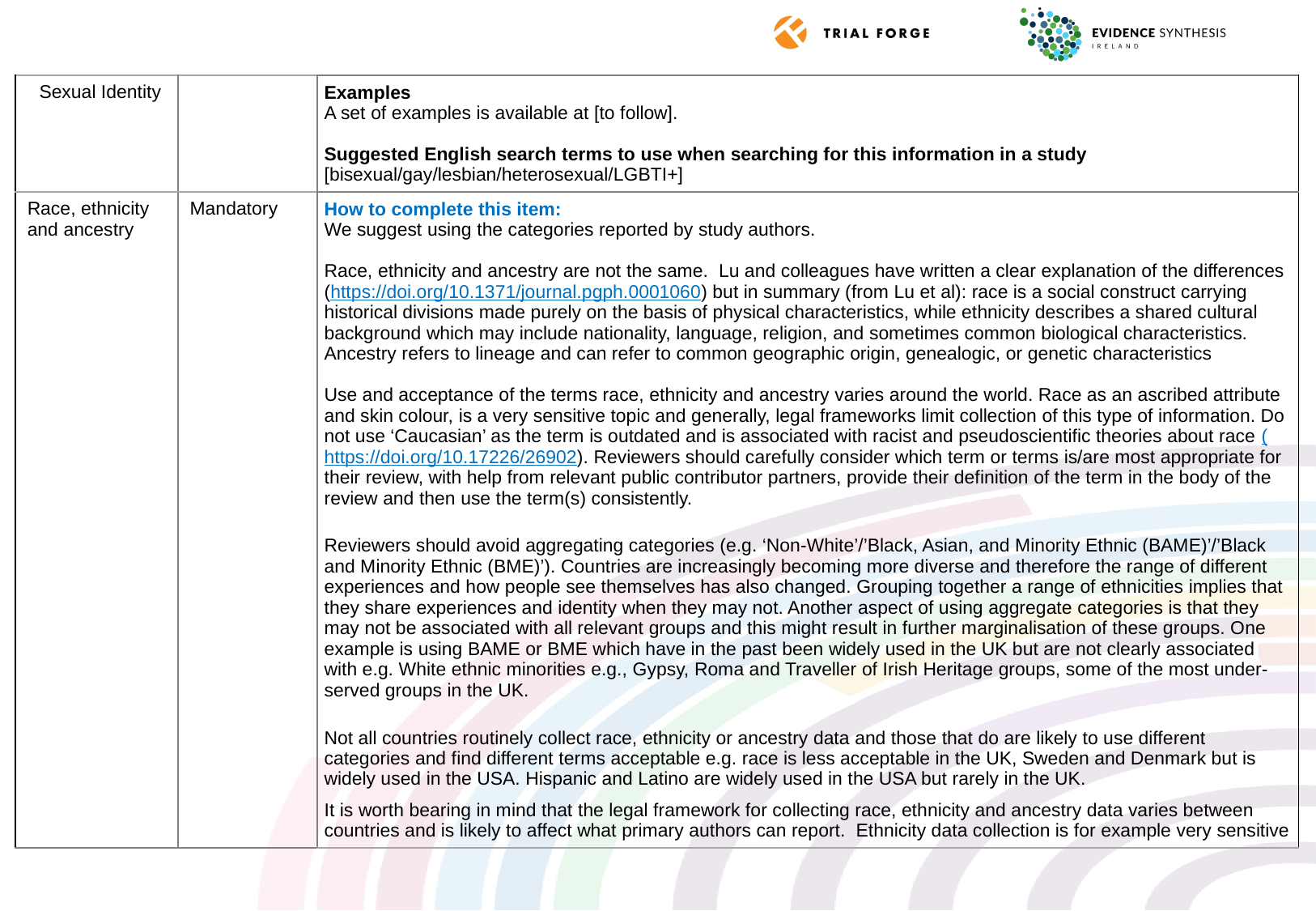

| Sexual Identity |  | Examples A set of examples is available at [to follow]. Suggested English search terms to use when searching for this information in a study [bisexual/gay/lesbian/heterosexual/LGBTI+] |
| --- | --- | --- |
| Race, ethnicity and ancestry | Mandatory | How to complete this item: We suggest using the categories reported by study authors.   Race, ethnicity and ancestry are not the same. Lu and colleagues have written a clear explanation of the differences (https://doi.org/10.1371/journal.pgph.0001060) but in summary (from Lu et al): race is a social construct carrying historical divisions made purely on the basis of physical characteristics, while ethnicity describes a shared cultural background which may include nationality, language, religion, and sometimes common biological characteristics. Ancestry refers to lineage and can refer to common geographic origin, genealogic, or genetic characteristics   Use and acceptance of the terms race, ethnicity and ancestry varies around the world. Race as an ascribed attribute and skin colour, is a very sensitive topic and generally, legal frameworks limit collection of this type of information. Do not use ‘Caucasian’ as the term is outdated and is associated with racist and pseudoscientific theories about race (https://doi.org/10.17226/26902). Reviewers should carefully consider which term or terms is/are most appropriate for their review, with help from relevant public contributor partners, provide their definition of the term in the body of the review and then use the term(s) consistently. Reviewers should avoid aggregating categories (e.g. ‘Non-White’/’Black, Asian, and Minority Ethnic (BAME)’/’Black and Minority Ethnic (BME)’). Countries are increasingly becoming more diverse and therefore the range of different experiences and how people see themselves has also changed. Grouping together a range of ethnicities implies that they share experiences and identity when they may not. Another aspect of using aggregate categories is that they may not be associated with all relevant groups and this might result in further marginalisation of these groups. One example is using BAME or BME which have in the past been widely used in the UK but are not clearly associated with e.g. White ethnic minorities e.g., Gypsy, Roma and Traveller of Irish Heritage groups, some of the most under-served groups in the UK. Not all countries routinely collect race, ethnicity or ancestry data and those that do are likely to use different categories and find different terms acceptable e.g. race is less acceptable in the UK, Sweden and Denmark but is widely used in the USA. Hispanic and Latino are widely used in the USA but rarely in the UK. It is worth bearing in mind that the legal framework for collecting race, ethnicity and ancestry data varies between countries and is likely to affect what primary authors can report. Ethnicity data collection is for example very sensitive |